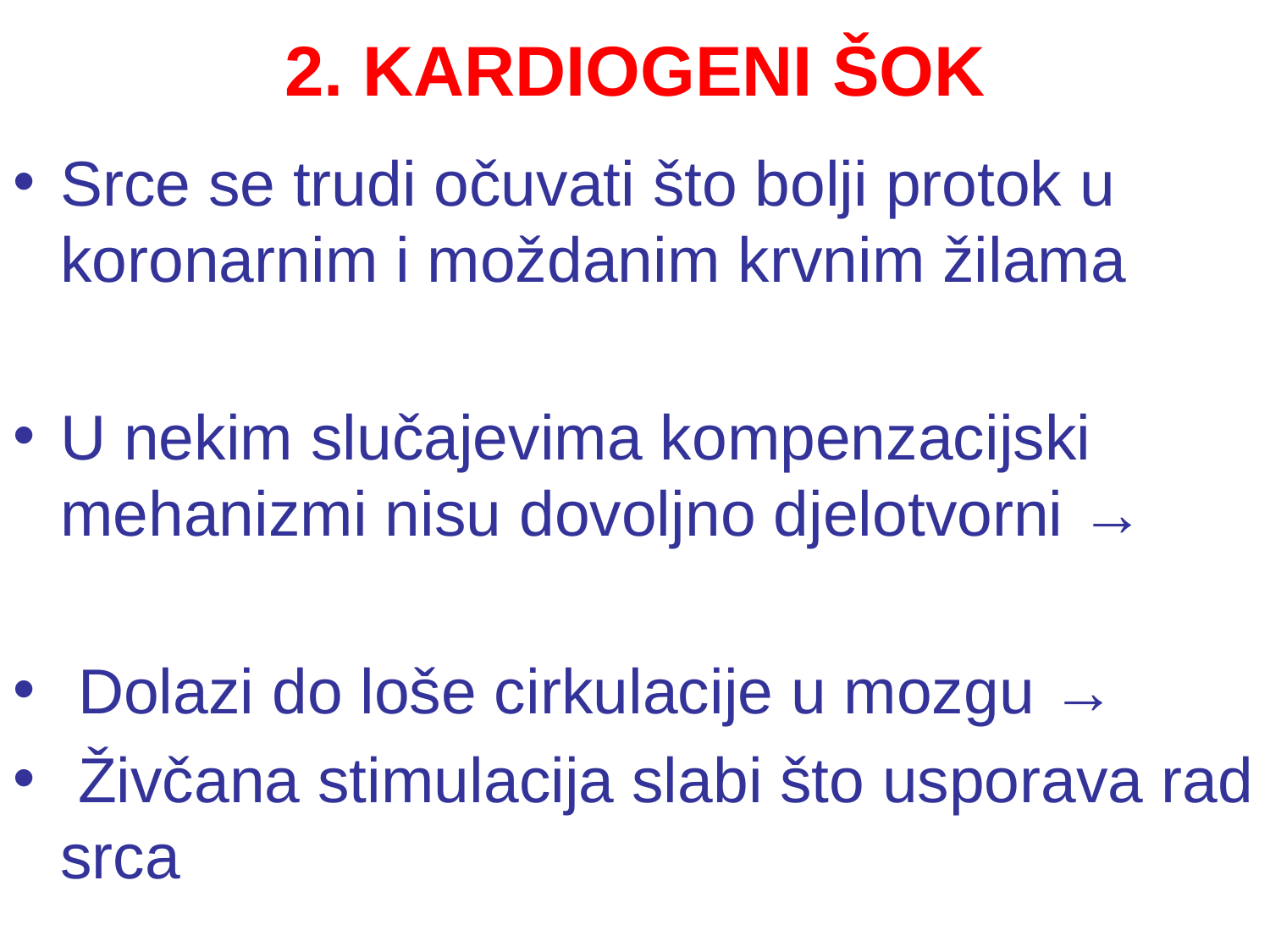

# 2. KARDIOGENI ŠOK
Srce se trudi očuvati što bolji protok u koronarnim i moždanim krvnim žilama

U nekim slučajevima kompenzacijski mehanizmi nisu dovoljno djelotvorni →

 Dolazi do loše cirkulacije u mozgu →
 Živčana stimulacija slabi što usporava rad srca